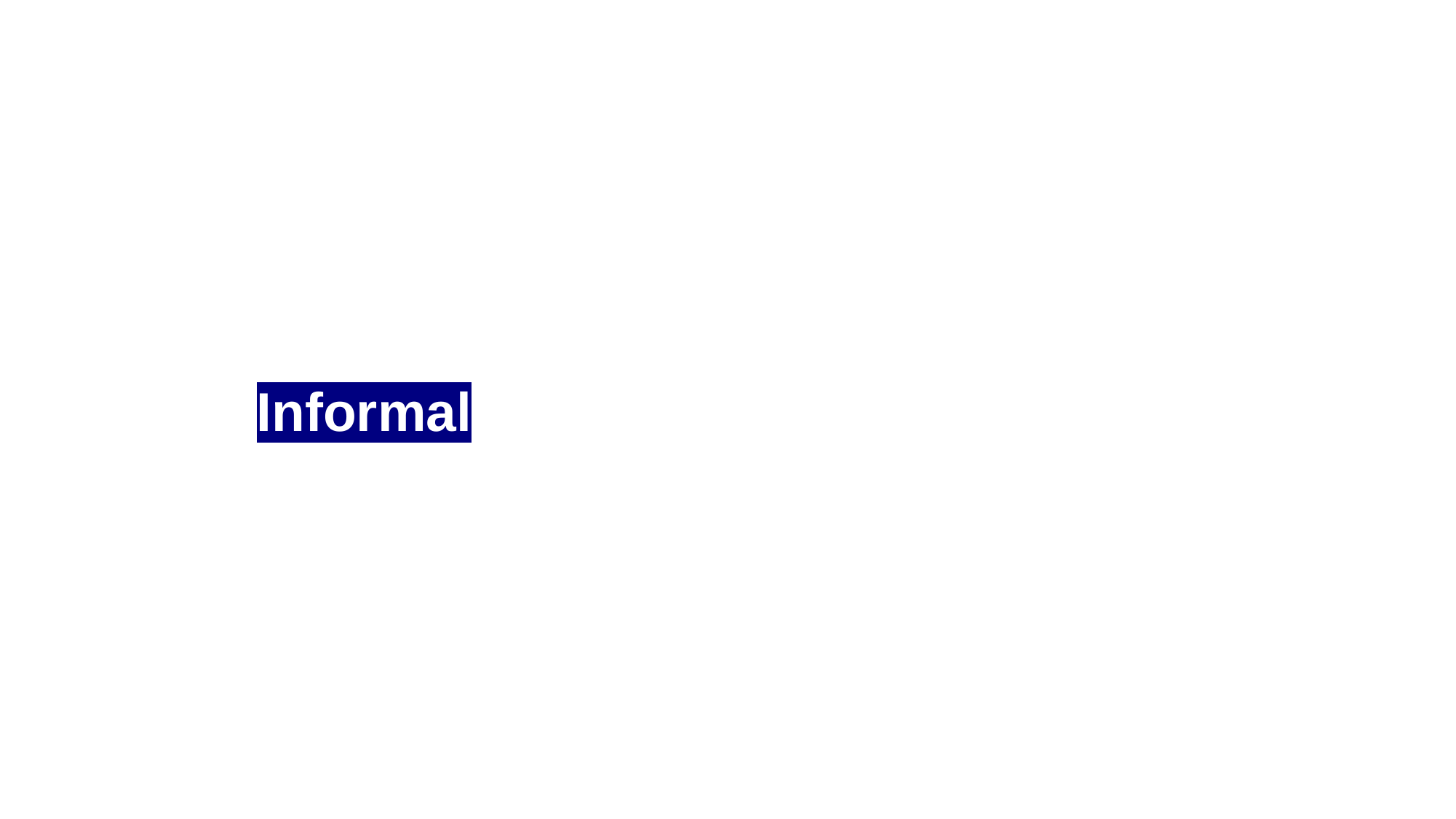

Informal
No structure
or control.

A common part
of participant observation.

#